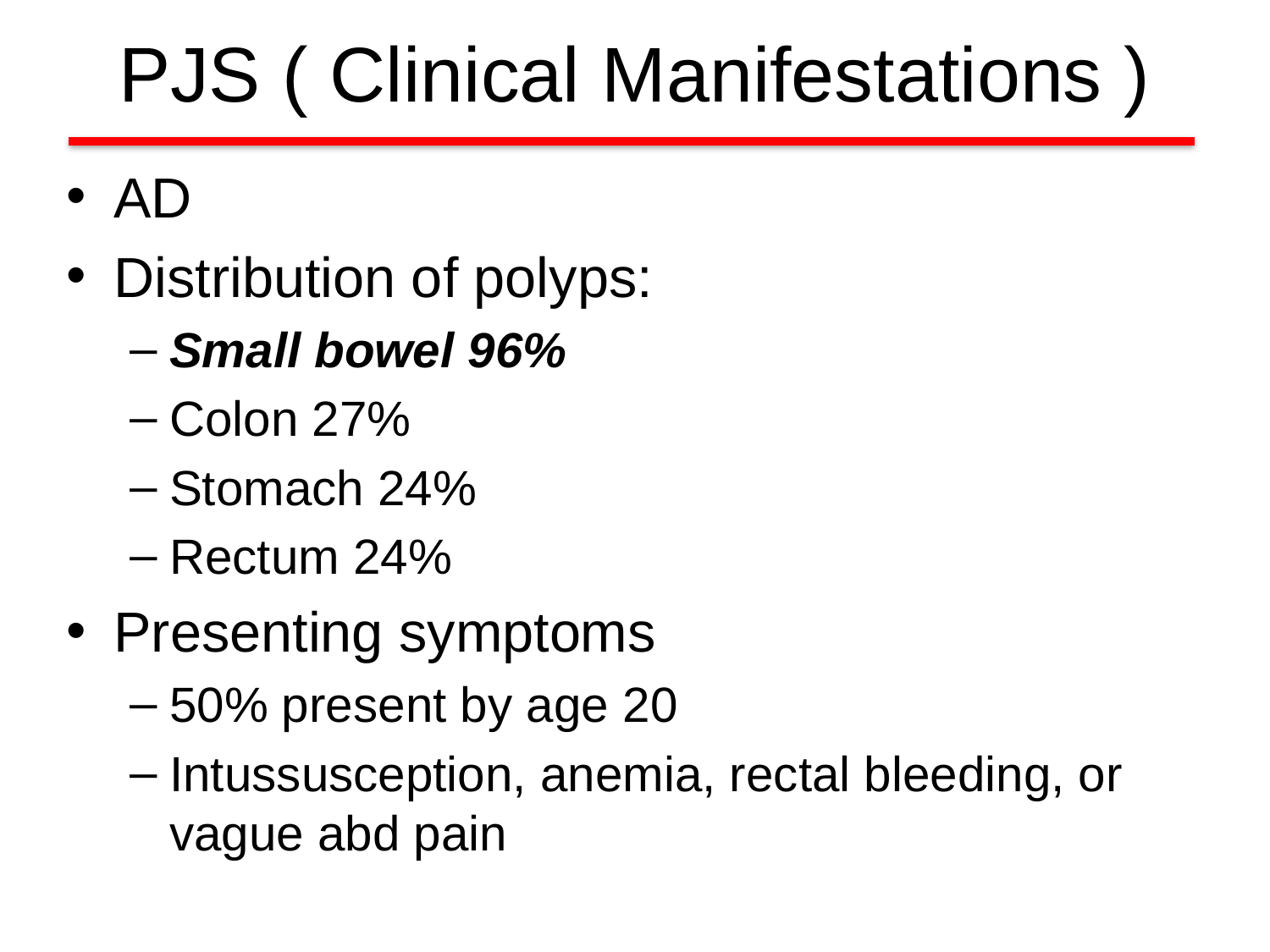

PJS ( Clinical Manifestations )
AD
Distribution of polyps:
Small bowel 96%
Colon 27%
Stomach 24%
Rectum 24%
Presenting symptoms
50% present by age 20
Intussusception, anemia, rectal bleeding, or vague abd pain